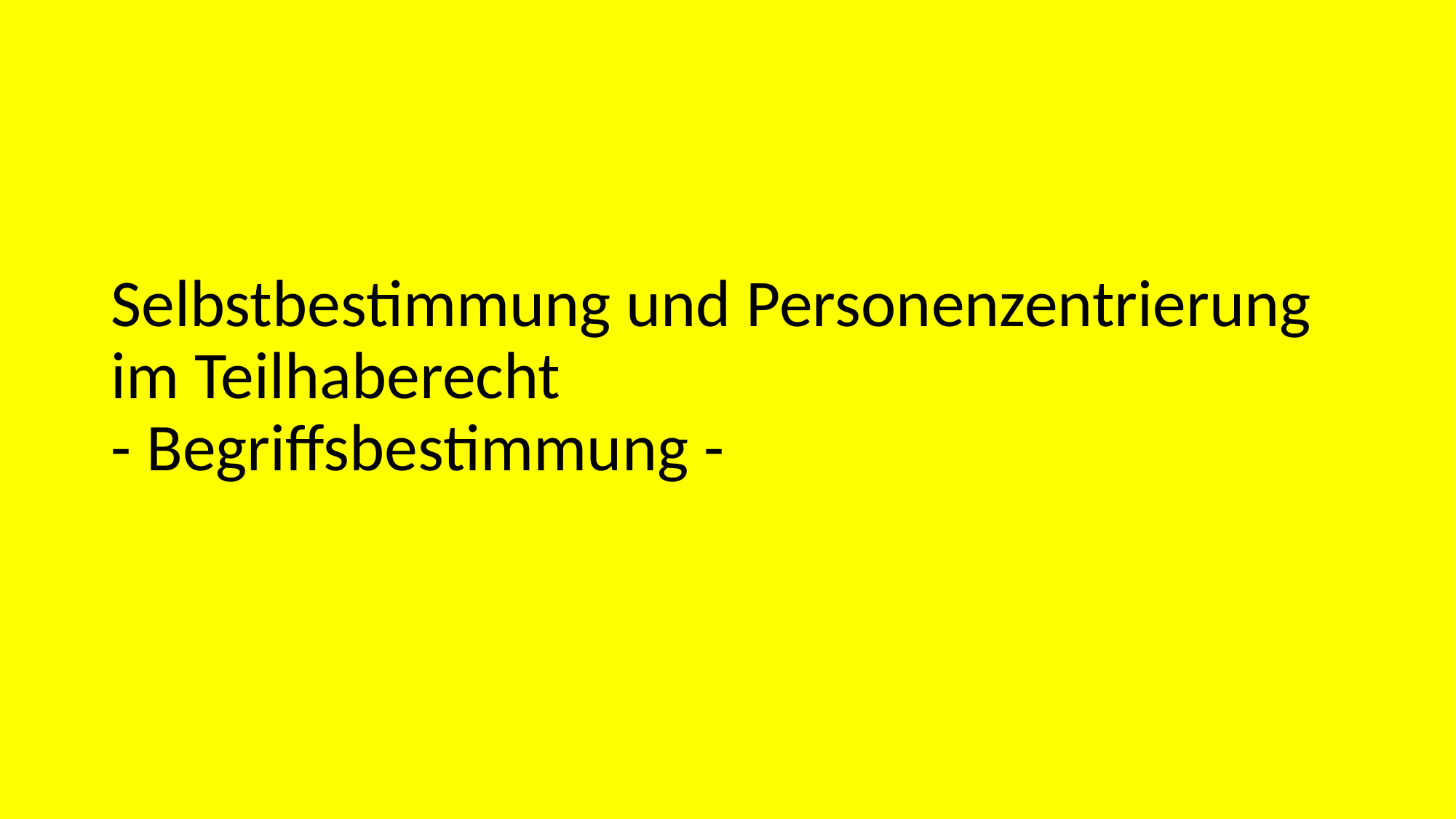

# Selbstbestimmung und Personenzentrierung im Teilhaberecht - Begriffsbestimmung -